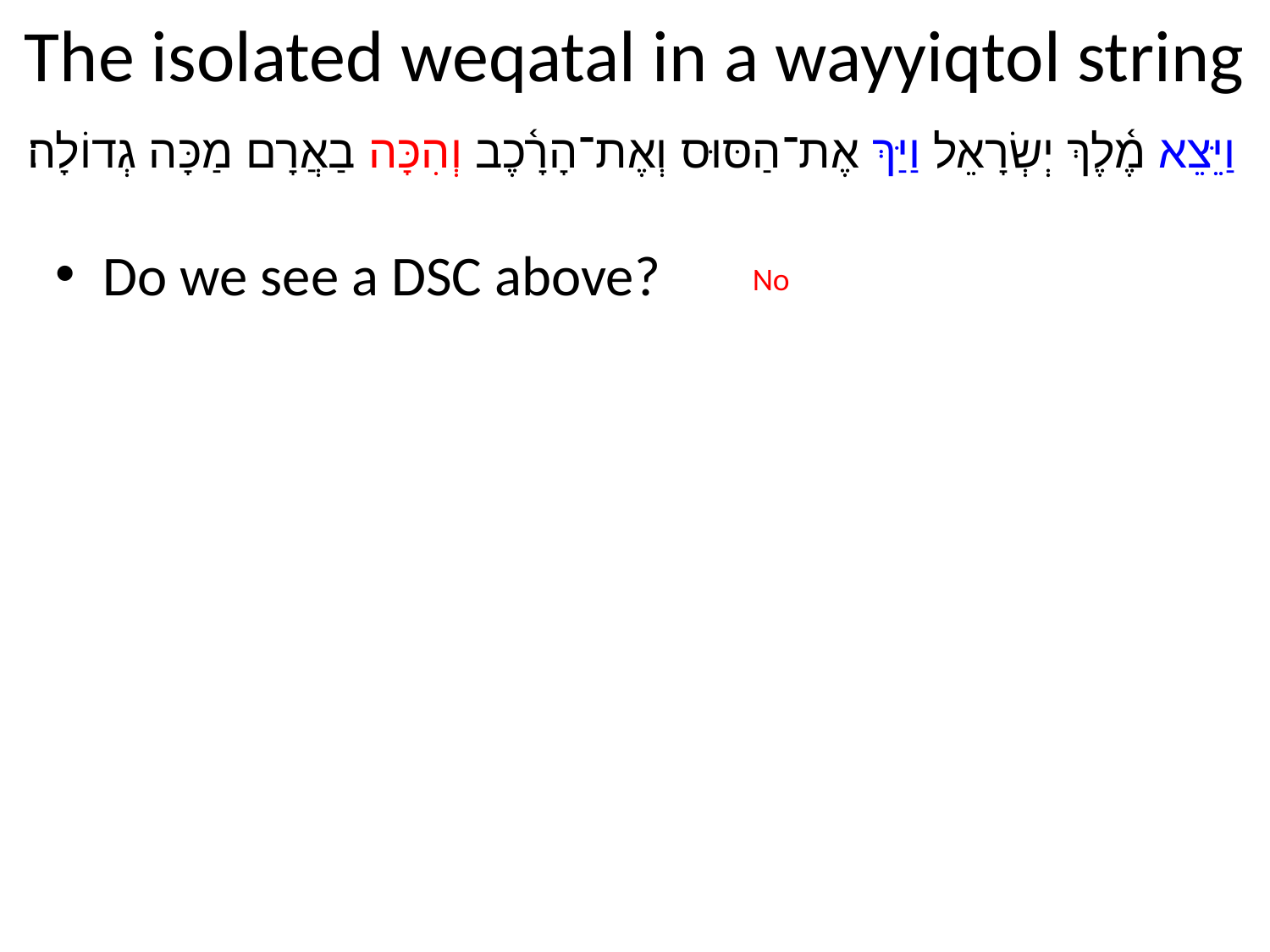

# The isolated weqatal in a wayyiqtol string
וַיֵּצֵא מֶ֫לֶךְ יְשְׂרָאֵל וַיַּךְ אֶת־הַסּוּס וְאֶת־הָרָ֫כֶב וְהִכָּה בַאֲרָם מַכָּה גְדוֹלָה׃
Do we see a DSC above?
No